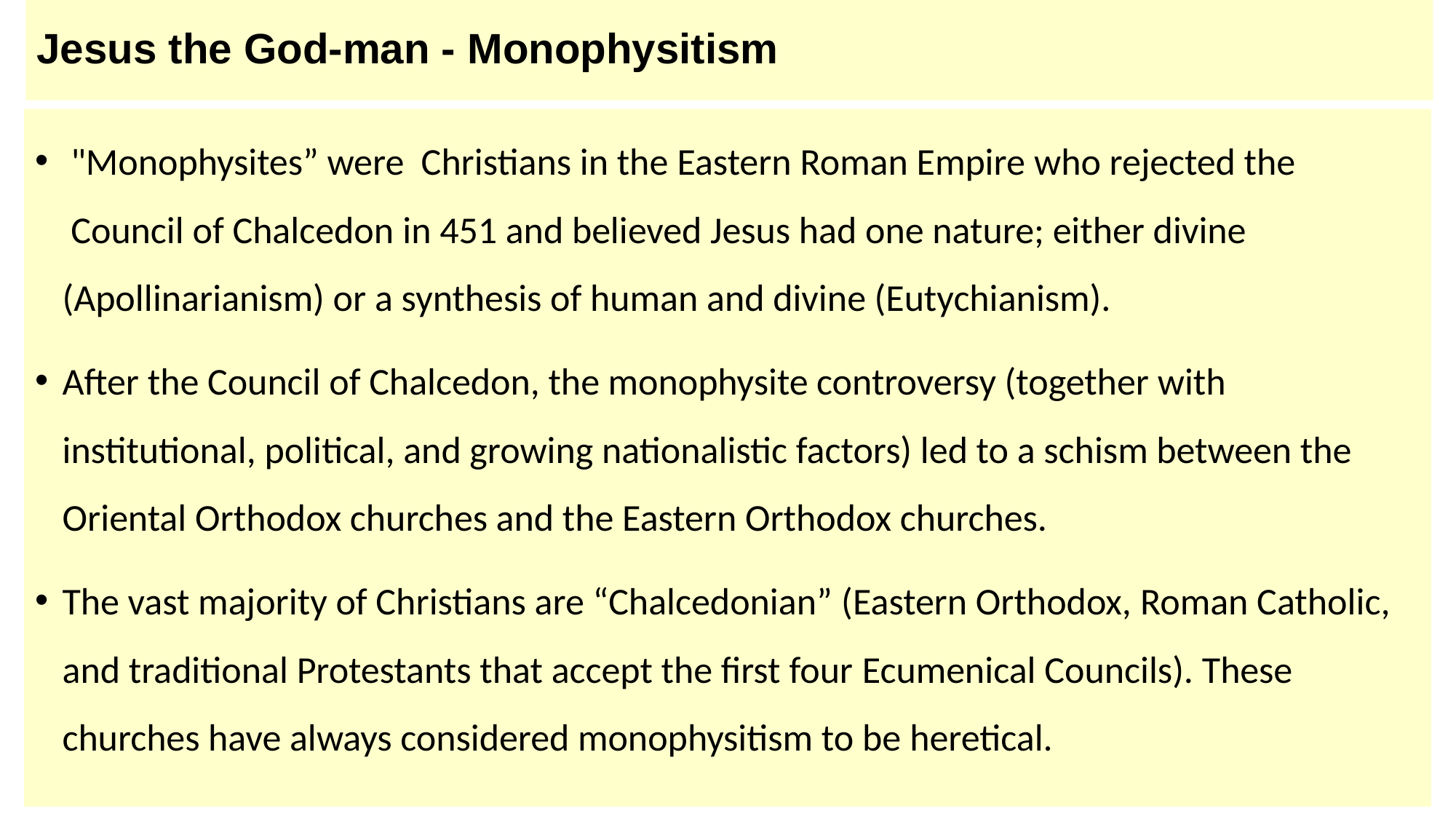

# Jesus the God-man - Monophysitism
 "Monophysites” were  Christians in the Eastern Roman Empire who rejected the  Council of Chalcedon in 451 and believed Jesus had one nature; either divine (Apollinarianism) or a synthesis of human and divine (Eutychianism).
After the Council of Chalcedon, the monophysite controversy (together with institutional, political, and growing nationalistic factors) led to a schism between the Oriental Orthodox churches and the Eastern Orthodox churches.
The vast majority of Christians are “Chalcedonian” (Eastern Orthodox, Roman Catholic, and traditional Protestants that accept the first four Ecumenical Councils). These churches have always considered monophysitism to be heretical.